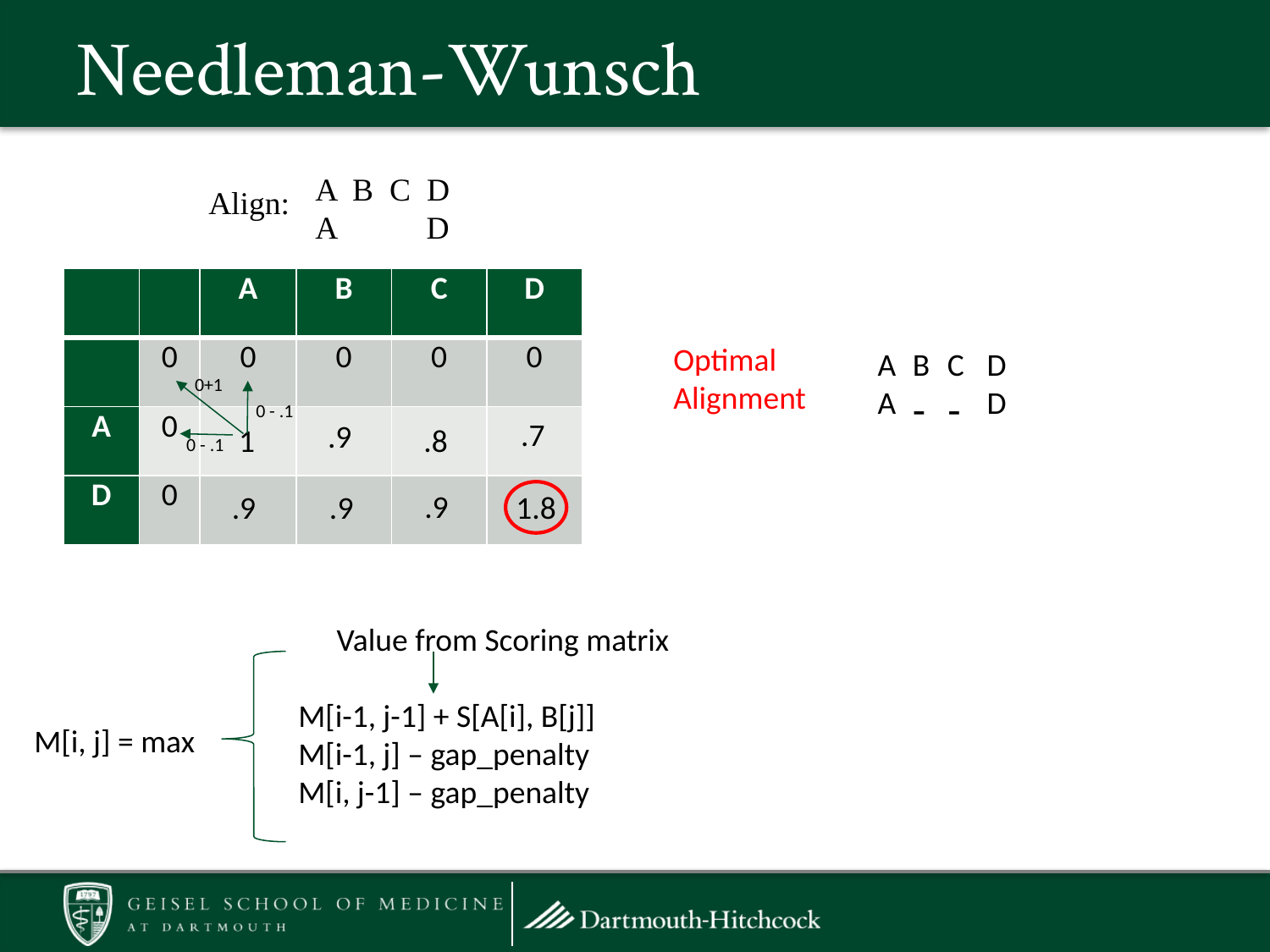

# Needleman-Wunsch
A  B  C  D
A            D
Align:
|  |  | A | B | C | D |
| --- | --- | --- | --- | --- | --- |
|  | 0 | 0 | 0 | 0 | 0 |
| A | 0 |  |  |  |  |
| D | 0 |  |  |  |  |
Optimal
Alignment
A
A
D
D
B
-
C
 -
0+1
0 - .1
0 - .1
.7
.9
 1
.8
.9
1.8
.9
.9

Value from Scoring matrix

M[i-1, j-1] + S[A[i], B[j]]
M[i-1, j] – gap_penalty
M[i, j-1] – gap_penalty
M[i, j] = max